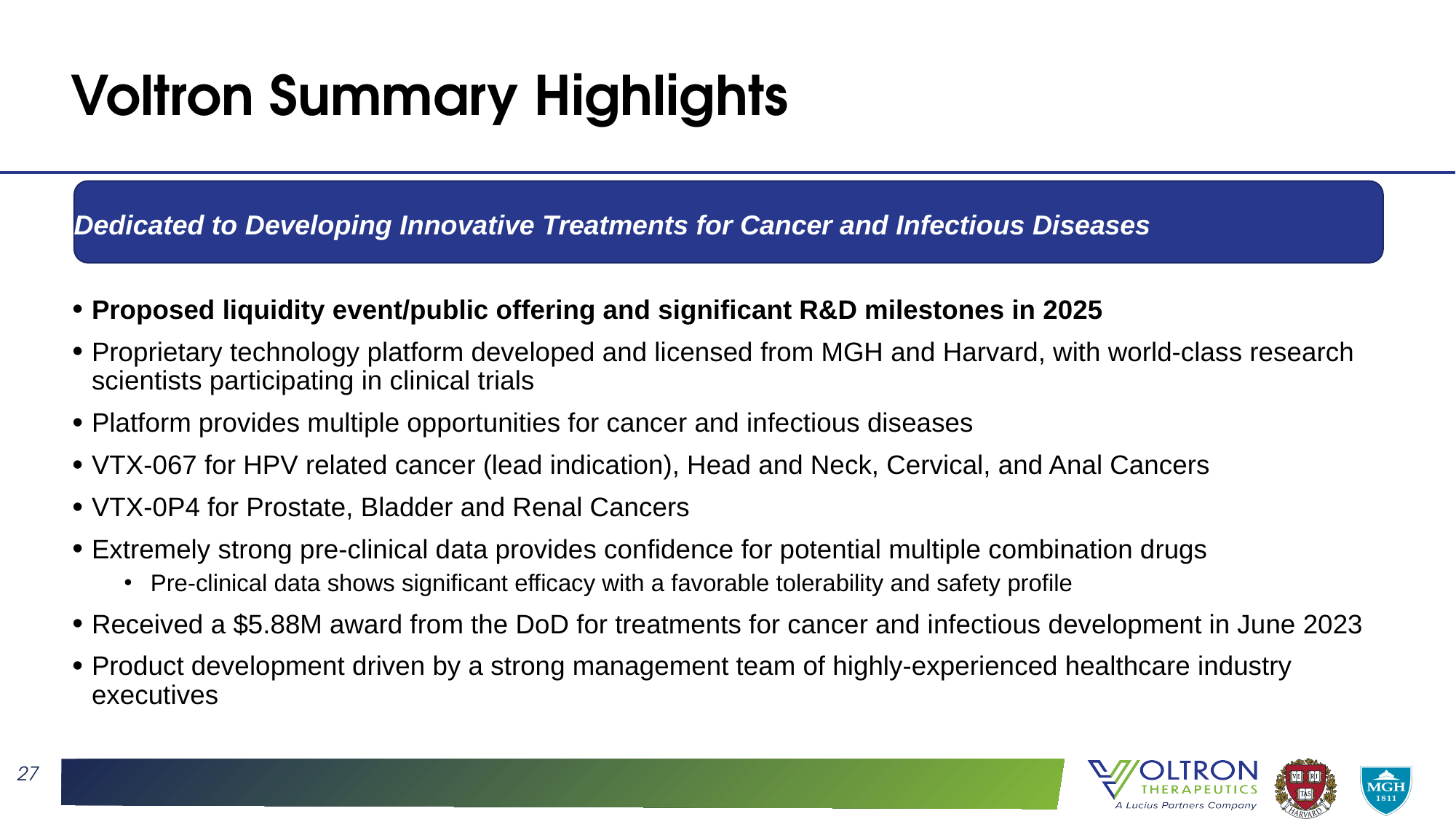

# Voltron Summary Highlights

Dedicated to Developing Innovative Treatments for Cancer and Infectious Diseases
Proposed liquidity event/public offering and significant R&D milestones in 2025
Proprietary technology platform developed and licensed from MGH and Harvard, with world-class research scientists participating in clinical trials
Platform provides multiple opportunities for cancer and infectious diseases
VTX-067 for HPV related cancer (lead indication), Head and Neck, Cervical, and Anal Cancers
VTX-0P4 for Prostate, Bladder and Renal Cancers
Extremely strong pre-clinical data provides confidence for potential multiple combination drugs
Pre-clinical data shows significant efficacy with a favorable tolerability and safety profile
Received a $5.88M award from the DoD for treatments for cancer and infectious development in June 2023
Product development driven by a strong management team of highly-experienced healthcare industry executives